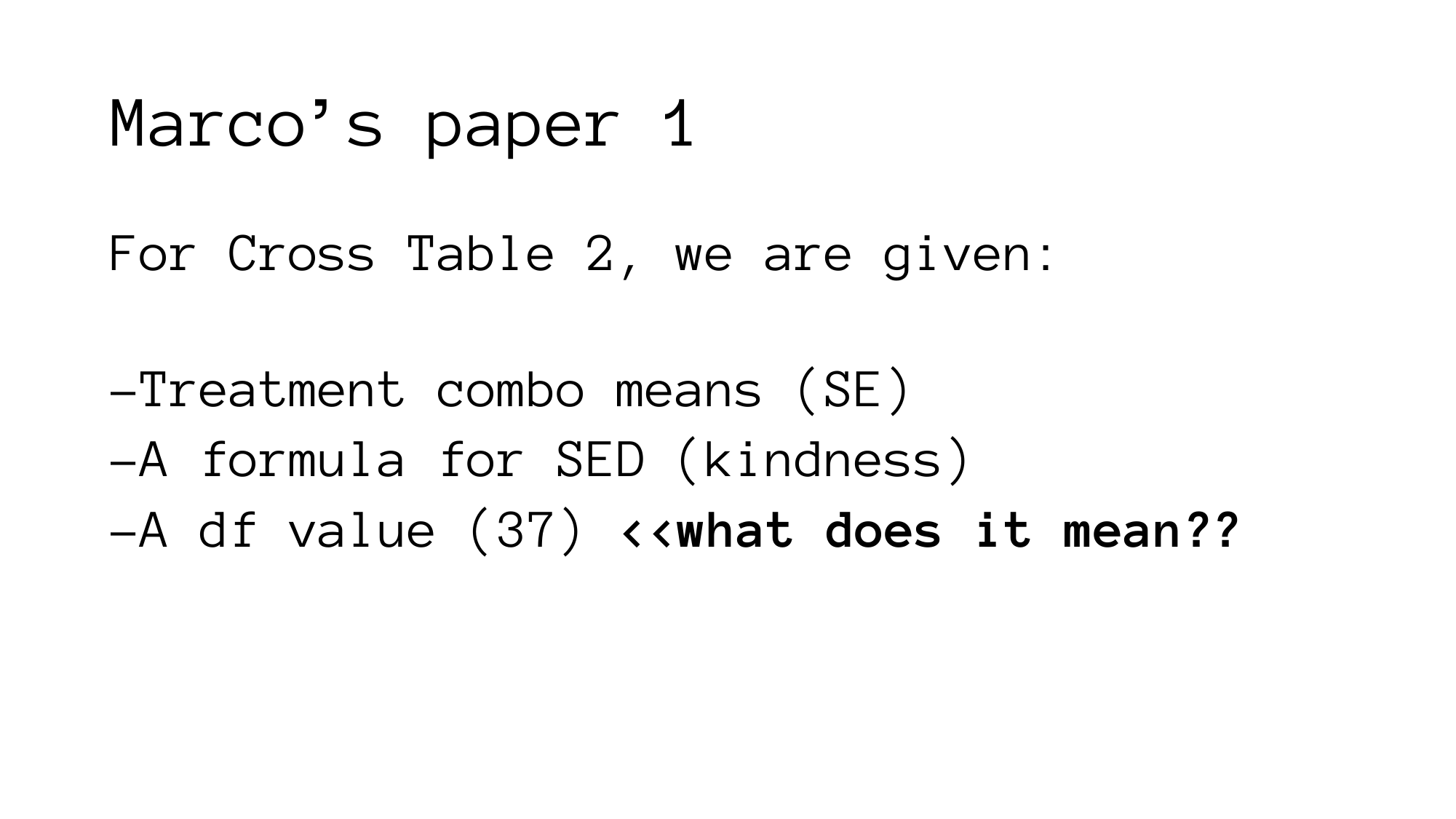

# Marco’s paper 1
For Cross Table 2, we are given:
-Treatment combo means (SE)
-A formula for SED (kindness)
-A df value (37) <<what does it mean??